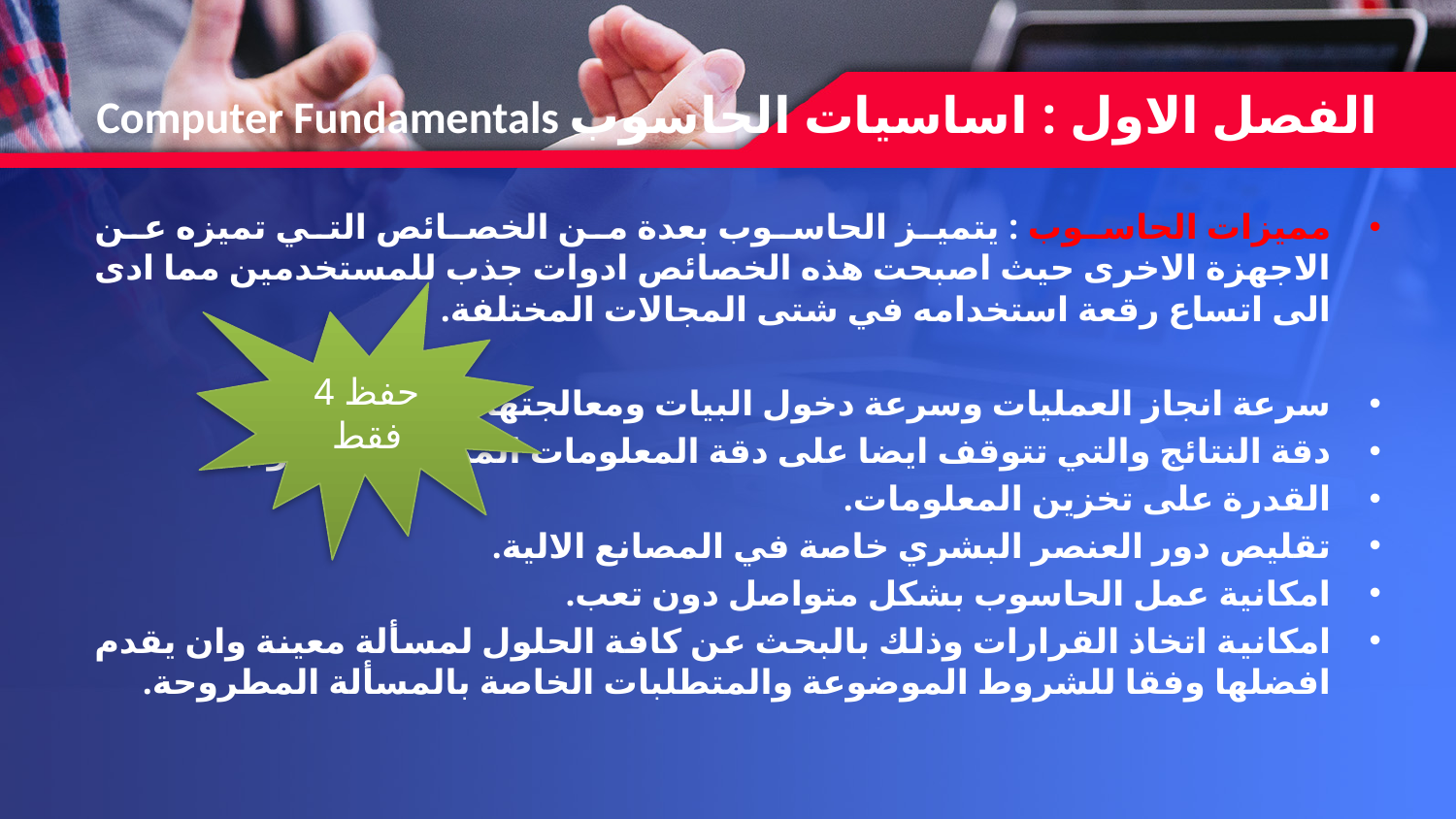

# Computer Fundamentals الفصل الاول : اساسيات الحاسوب
مميزات الحاسوب : يتميز الحاسوب بعدة من الخصائص التي تميزه عن الاجهزة الاخرى حيث اصبحت هذه الخصائص ادوات جذب للمستخدمين مما ادى الى اتساع رقعة استخدامه في شتى المجالات المختلفة.

سرعة انجاز العمليات وسرعة دخول البيات ومعالجتها واخراجها.
دقة النتائج والتي تتوقف ايضا على دقة المعلومات المدخلة للحاسوب.
القدرة على تخزين المعلومات.
تقليص دور العنصر البشري خاصة في المصانع الالية.
امكانية عمل الحاسوب بشكل متواصل دون تعب.
امكانية اتخاذ القرارات وذلك بالبحث عن كافة الحلول لمسألة معينة وان يقدم افضلها وفقا للشروط الموضوعة والمتطلبات الخاصة بالمسألة المطروحة.

حفظ 4 فقط